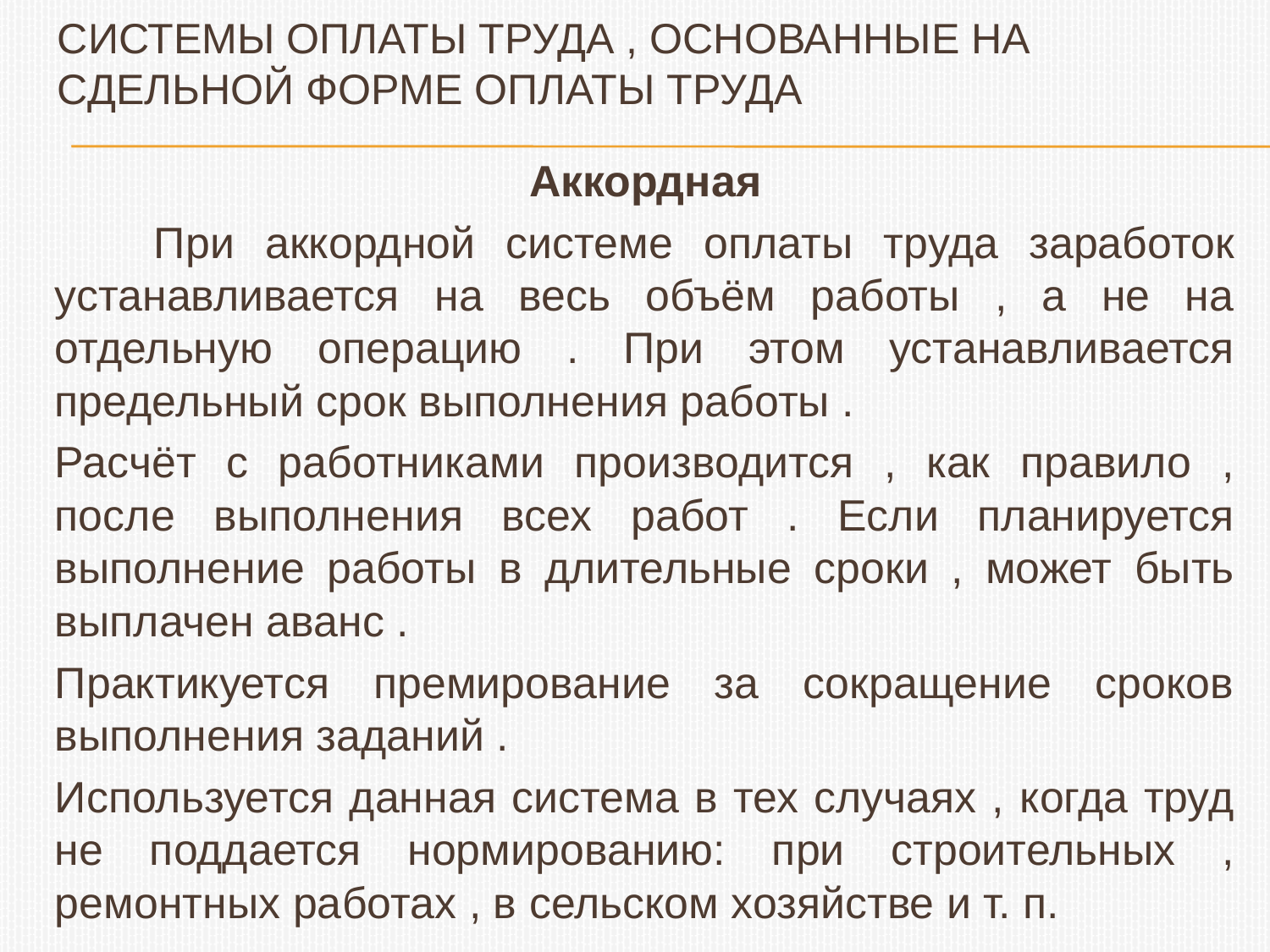

# Системы оплаты труда , основанные на сдельной форме оплаты труда
Аккордная
	При аккордной системе оплаты труда заработок устанавливается на весь объём работы , а не на отдельную операцию . При этом устанавливается предельный срок выполнения работы .
Расчёт с работниками производится , как правило , после выполнения всех работ . Если планируется выполнение работы в длительные сроки , может быть выплачен аванс .
Практикуется премирование за сокращение сроков выполнения заданий .
Используется данная система в тех случаях , когда труд не поддается нормированию: при строительных , ремонтных работах , в сельском хозяйстве и т. п.